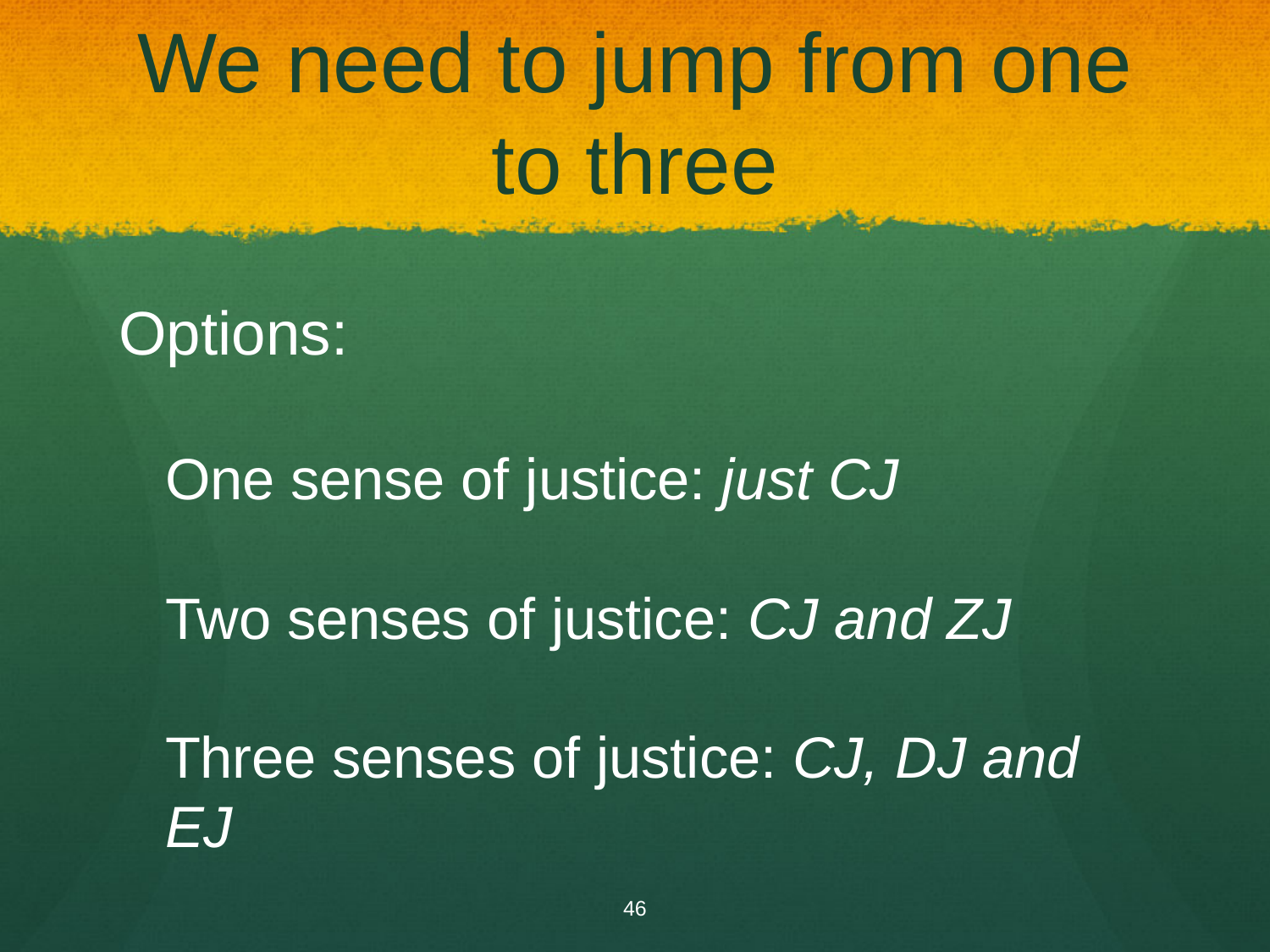

# We need to jump from one to three
Options:

One sense of justice: just CJ

Two senses of justice: CJ and ZJ

Three senses of justice: CJ, DJ and EJ
46